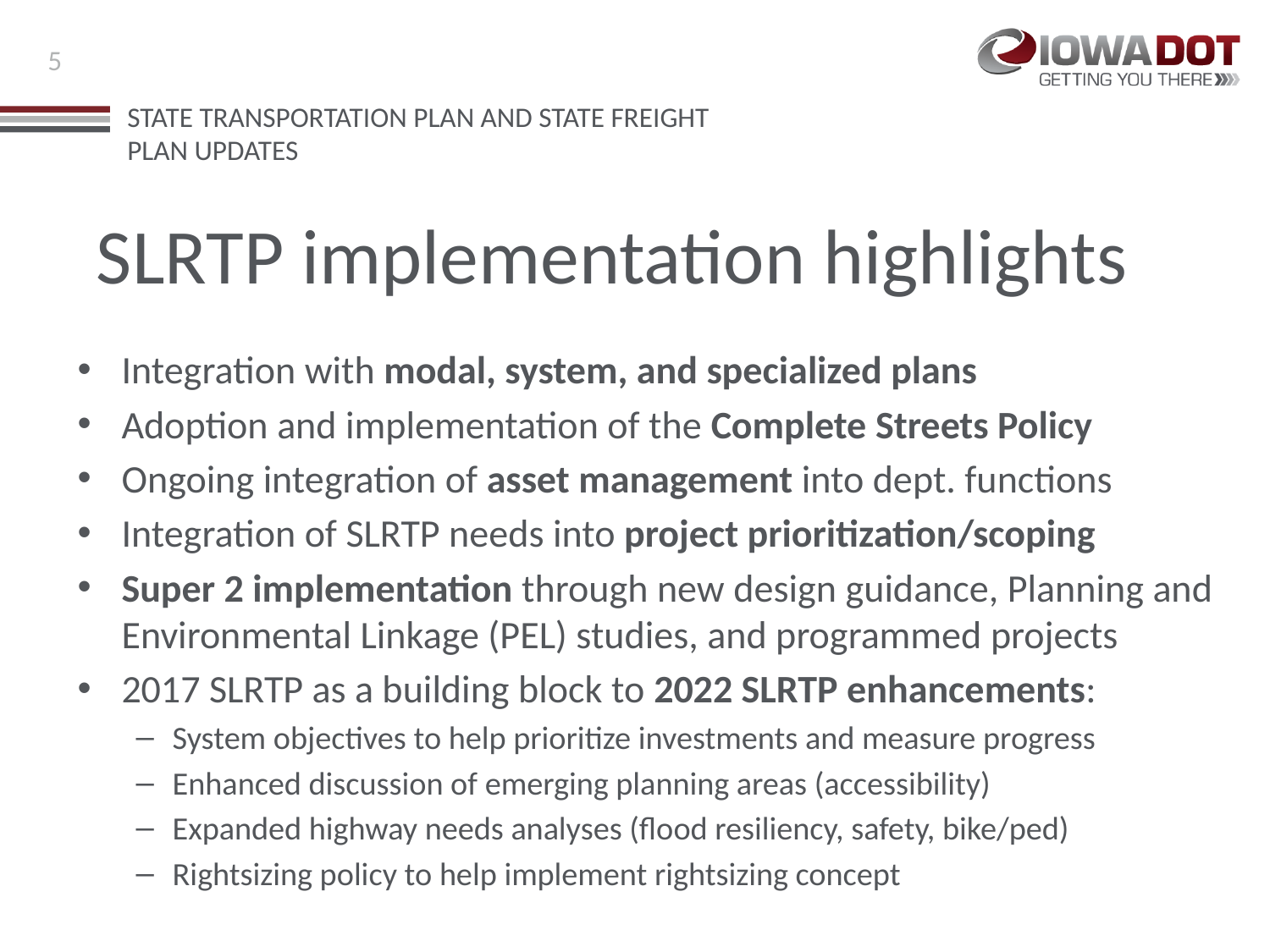

# SLRTP implementation highlights
Integration with modal, system, and specialized plans
Adoption and implementation of the Complete Streets Policy
Ongoing integration of asset management into dept. functions
Integration of SLRTP needs into project prioritization/scoping
Super 2 implementation through new design guidance, Planning and Environmental Linkage (PEL) studies, and programmed projects
2017 SLRTP as a building block to 2022 SLRTP enhancements:
System objectives to help prioritize investments and measure progress
Enhanced discussion of emerging planning areas (accessibility)
Expanded highway needs analyses (flood resiliency, safety, bike/ped)
Rightsizing policy to help implement rightsizing concept